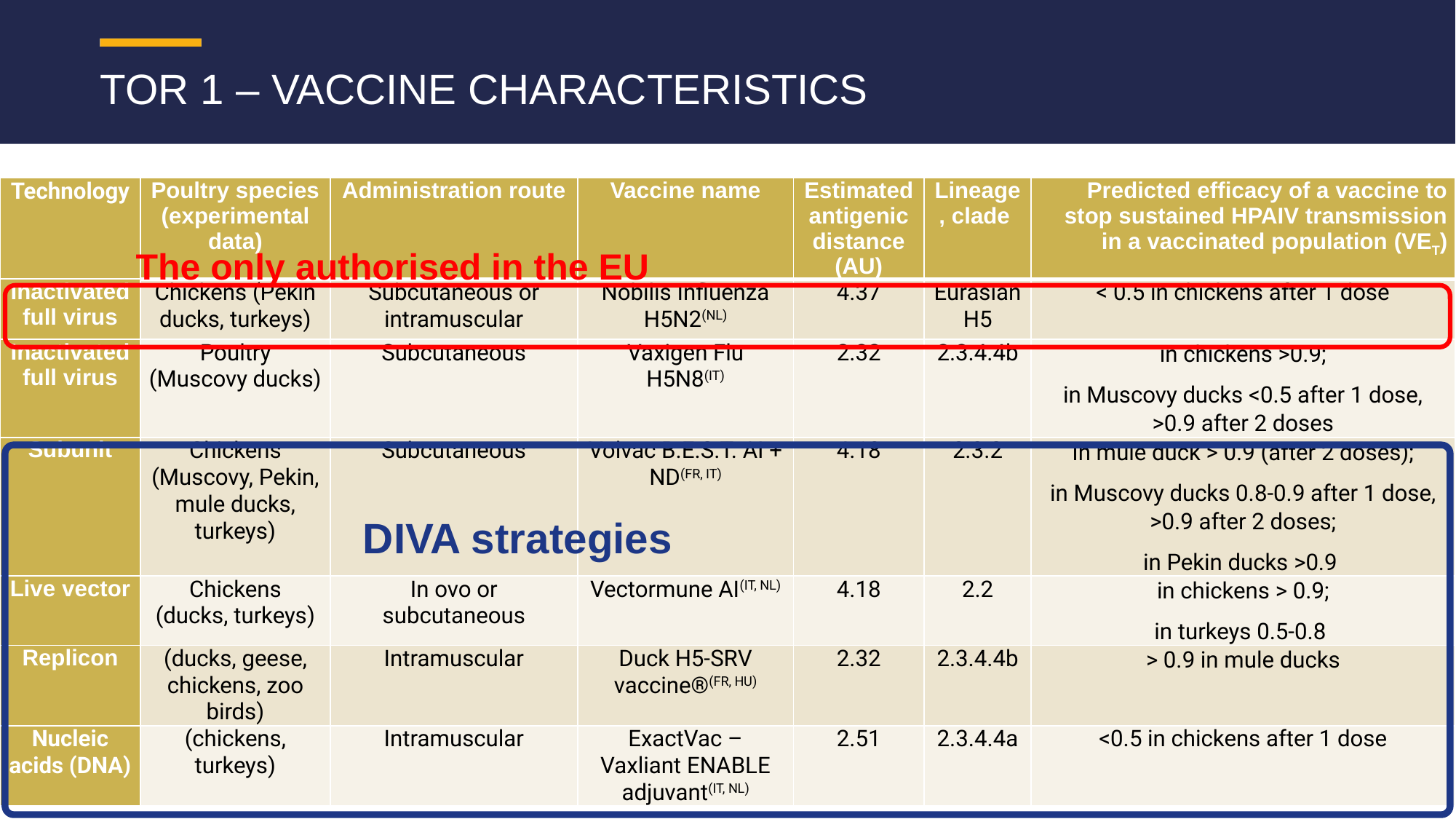

# ToR 1 – vaccine characteristics
| Technology | Poultry species (experimental data) | Administration route | Vaccine name | Estimated antigenic distance (AU) | Lineage, clade | Predicted efficacy of a vaccine to stop sustained HPAIV transmission in a vaccinated population (VET) |
| --- | --- | --- | --- | --- | --- | --- |
| Inactivated full virus | Chickens (Pekin ducks, turkeys) | Subcutaneous or intramuscular | Nobilis Influenza H5N2(NL) | 4.37 | Eurasian H5 | < 0.5 in chickens after 1 dose |
| Inactivated full virus | Poultry (Muscovy ducks) | Subcutaneous | Vaxigen Flu H5N8(IT) | 2.32 | 2.3.4.4b | in chickens >0.9; in Muscovy ducks <0.5 after 1 dose, >0.9 after 2 doses |
| Subunit | Chickens (Muscovy, Pekin, mule ducks, turkeys) | Subcutaneous | Volvac B.E.S.T. AI + ND(FR, IT) | 4.18 | 2.3.2 | In mule duck > 0.9 (after 2 doses); in Muscovy ducks 0.8-0.9 after 1 dose, >0.9 after 2 doses; in Pekin ducks >0.9 |
| Live vector | Chickens (ducks, turkeys) | In ovo or subcutaneous | Vectormune AI(IT, NL) | 4.18 | 2.2 | in chickens > 0.9; in turkeys 0.5-0.8 |
| Replicon | (ducks, geese, chickens, zoo birds) | Intramuscular | Duck H5-SRV vaccine®(FR, HU) | 2.32 | 2.3.4.4b | > 0.9 in mule ducks |
| Nucleic acids (DNA) | (chickens, turkeys) | Intramuscular | ExactVac – Vaxliant ENABLE adjuvant(IT, NL) | 2.51 | 2.3.4.4a | <0.5 in chickens after 1 dose |
The only authorised in the EU

DIVA strategies